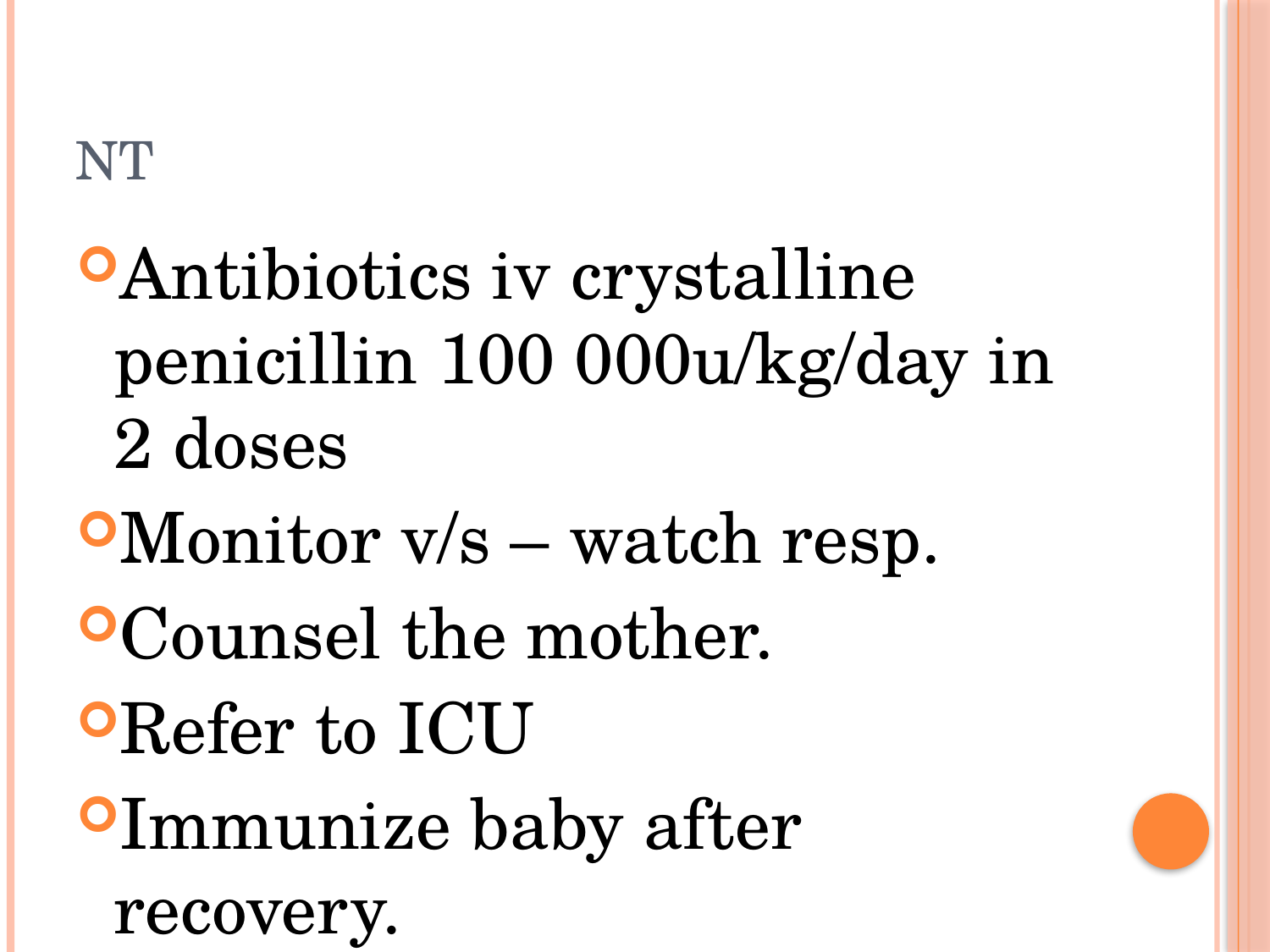

# NT
Antibiotics iv crystalline penicillin 100 000u/kg/day in 2 doses
Monitor v/s – watch resp.
Counsel the mother.
Refer to ICU
Immunize baby after recovery.